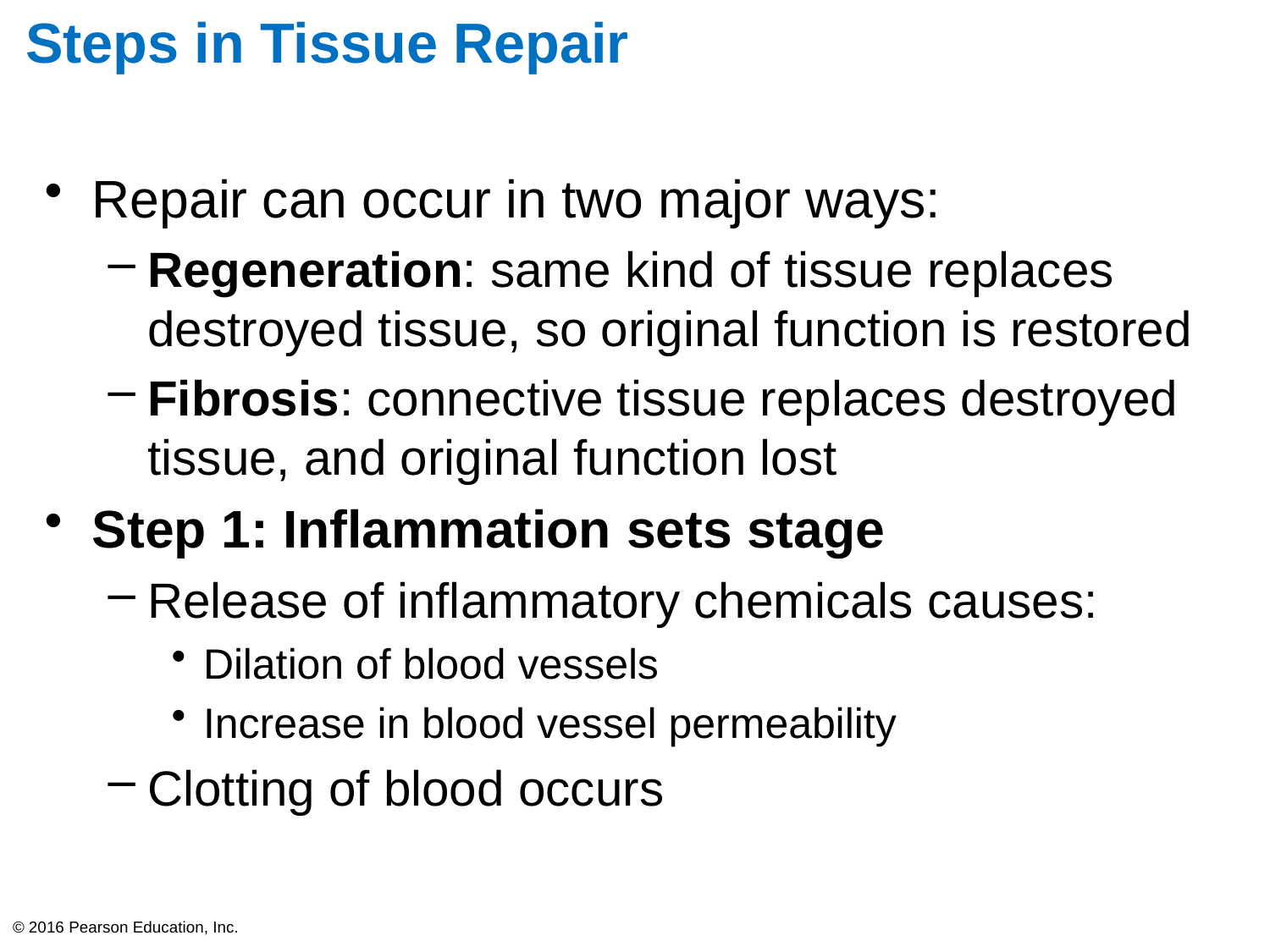

# Steps in Tissue Repair
Repair can occur in two major ways:
Regeneration: same kind of tissue replaces destroyed tissue, so original function is restored
Fibrosis: connective tissue replaces destroyed tissue, and original function lost
Step 1: Inflammation sets stage
Release of inflammatory chemicals causes:
Dilation of blood vessels
Increase in blood vessel permeability
Clotting of blood occurs
© 2016 Pearson Education, Inc.